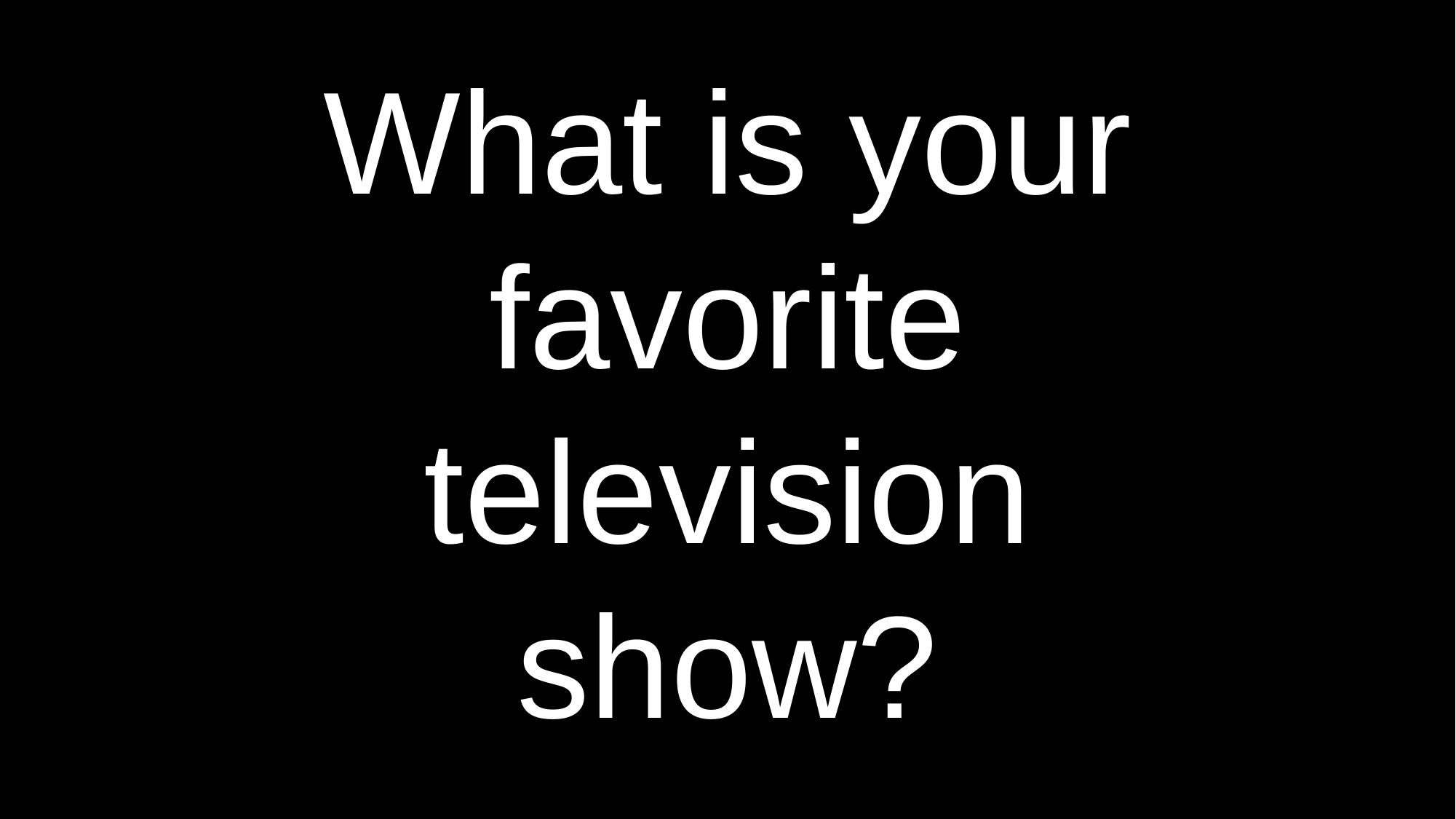

# What is your favorite television show?